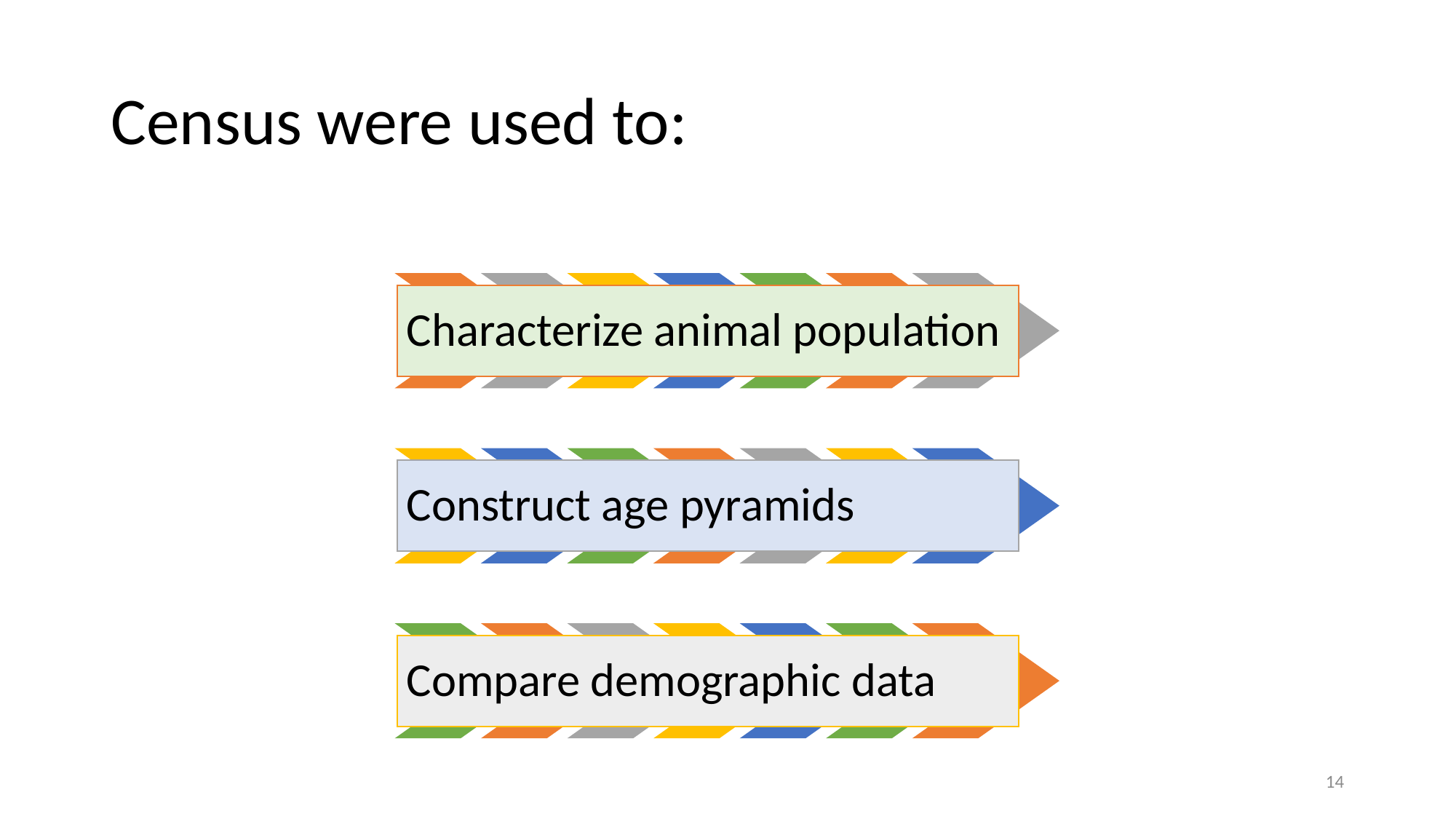

# Census were used to:

Characterize animal population

Construct age pyramids

Compare demographic data
14